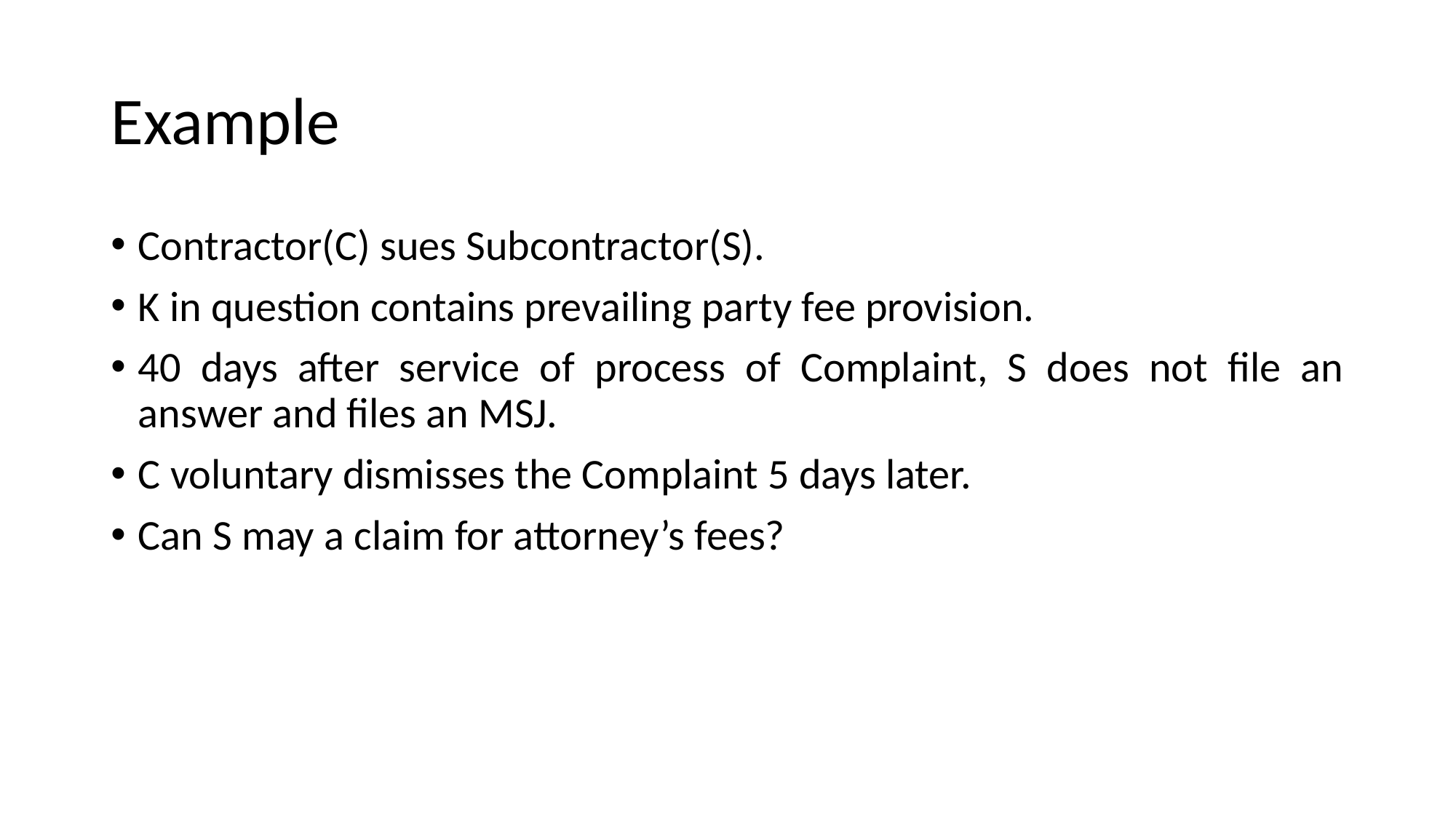

# Example
Contractor(C) sues Subcontractor(S).
K in question contains prevailing party fee provision.
40 days after service of process of Complaint, S does not file an answer and files an MSJ.
C voluntary dismisses the Complaint 5 days later.
Can S may a claim for attorney’s fees?